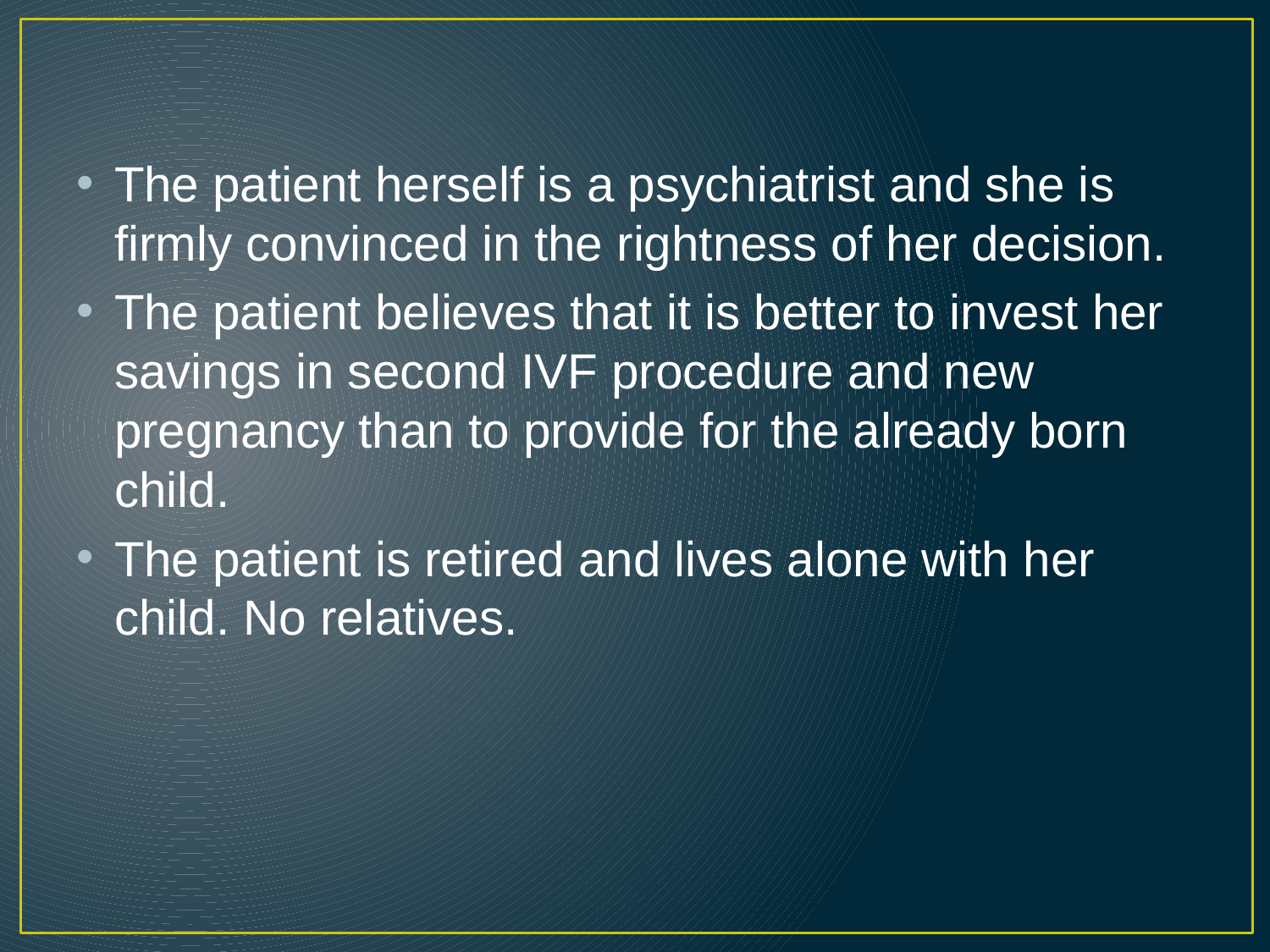

The patient herself is a psychiatrist and she is firmly convinced in the rightness of her decision.
The patient believes that it is better to invest her savings in second IVF procedure and new pregnancy than to provide for the already born child.
The patient is retired and lives alone with her child. No relatives.